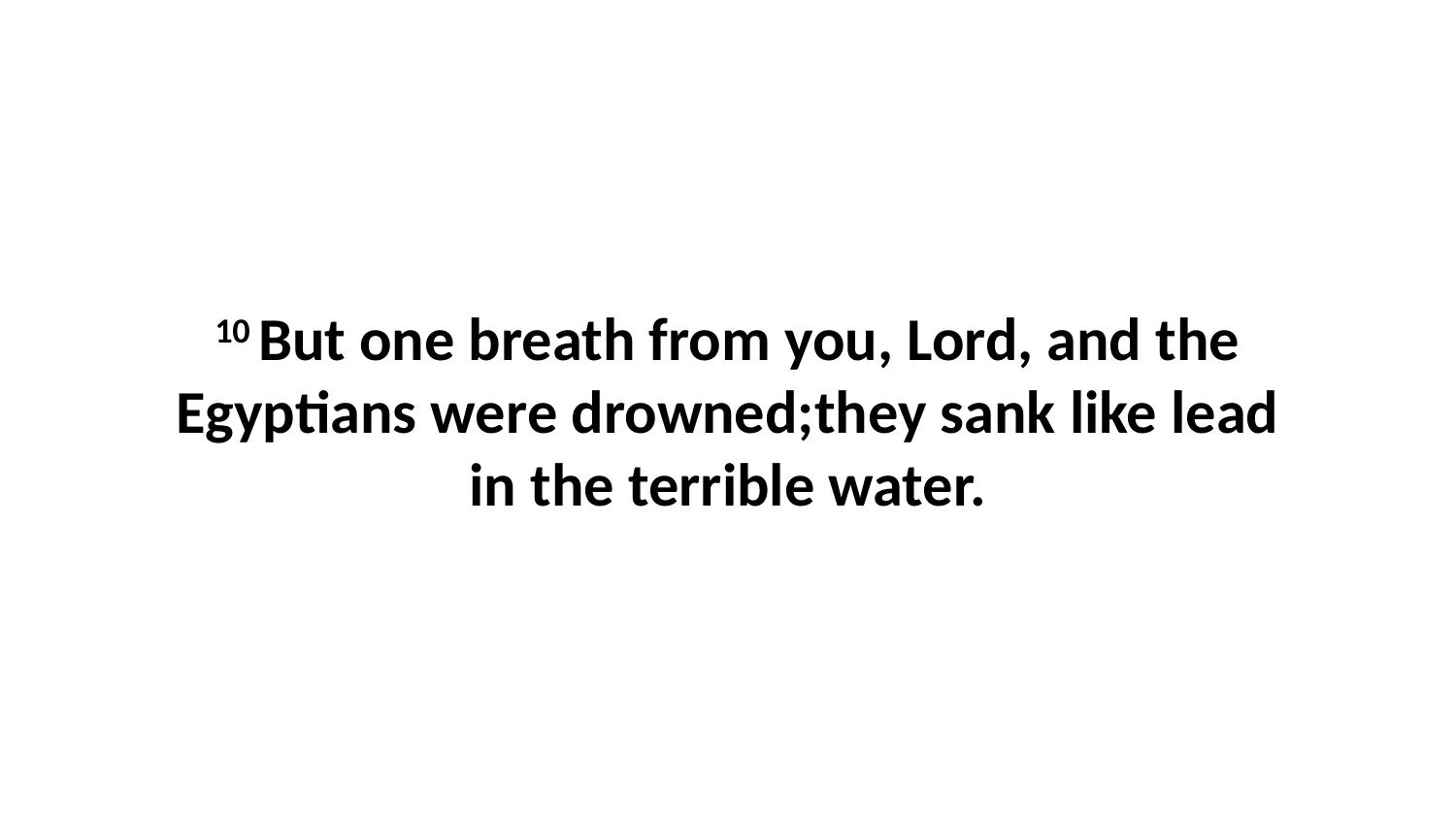

10 But one breath from you, Lord, and the Egyptians were drowned;they sank like lead in the terrible water.